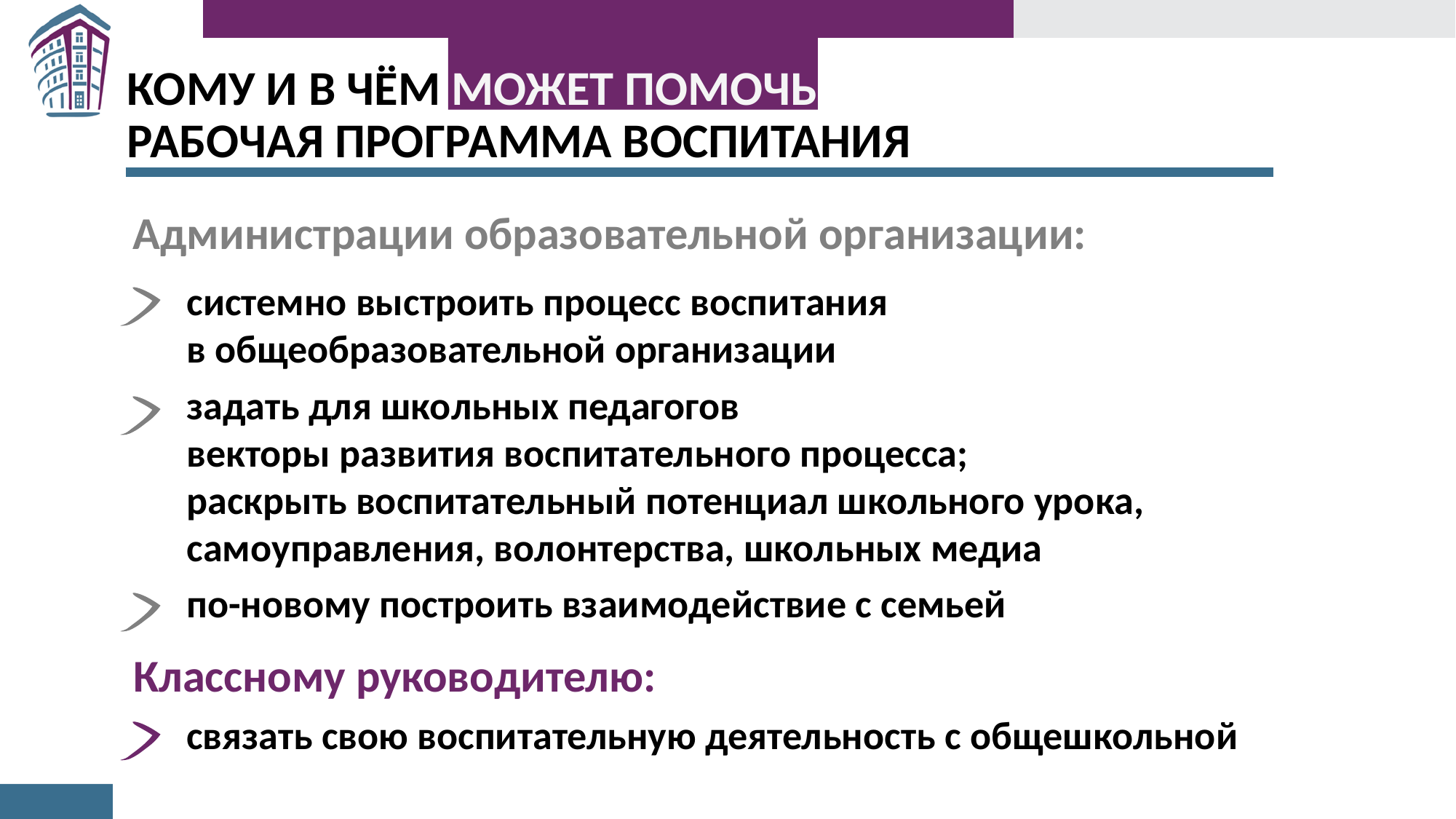

КОМУ И В ЧЁМ МОЖЕТ ПОМОЧЬ
РАБОЧАЯ ПРОГРАММА ВОСПИТАНИЯ
Администрации образовательной организации:
системно выстроить процесс воспитания
в общеобразовательной организации
задать для школьных педагогов
векторы развития воспитательного процесса;
раскрыть воспитательный потенциал школьного урока,
самоуправления, волонтерства, школьных медиа
по-новому построить взаимодействие с семьей

Классному руководителю:
связать свою воспитательную деятельность с общешкольной